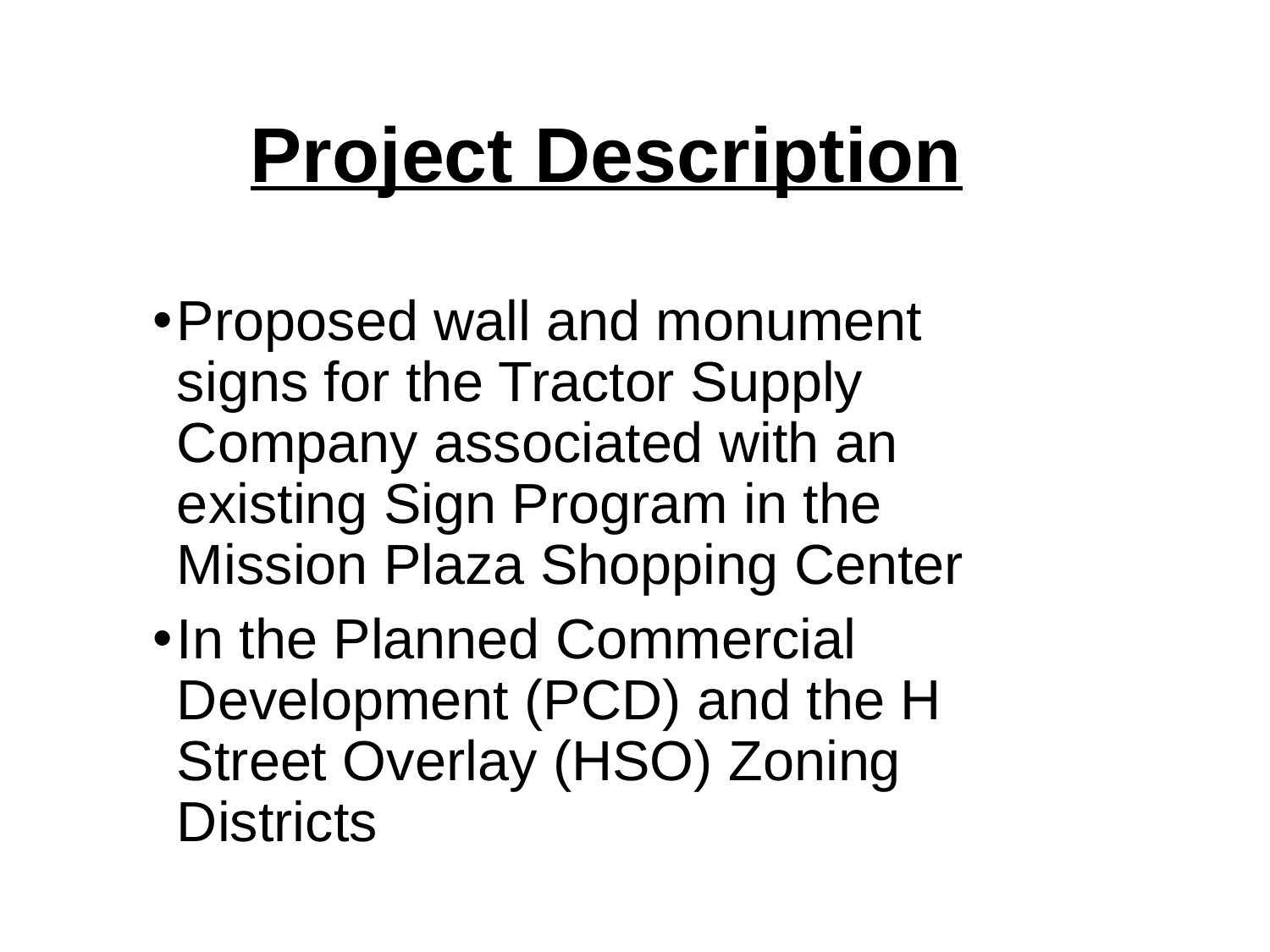

# Project Description
Proposed wall and monument signs for the Tractor Supply Company associated with an existing Sign Program in the Mission Plaza Shopping Center
In the Planned Commercial Development (PCD) and the H Street Overlay (HSO) Zoning Districts